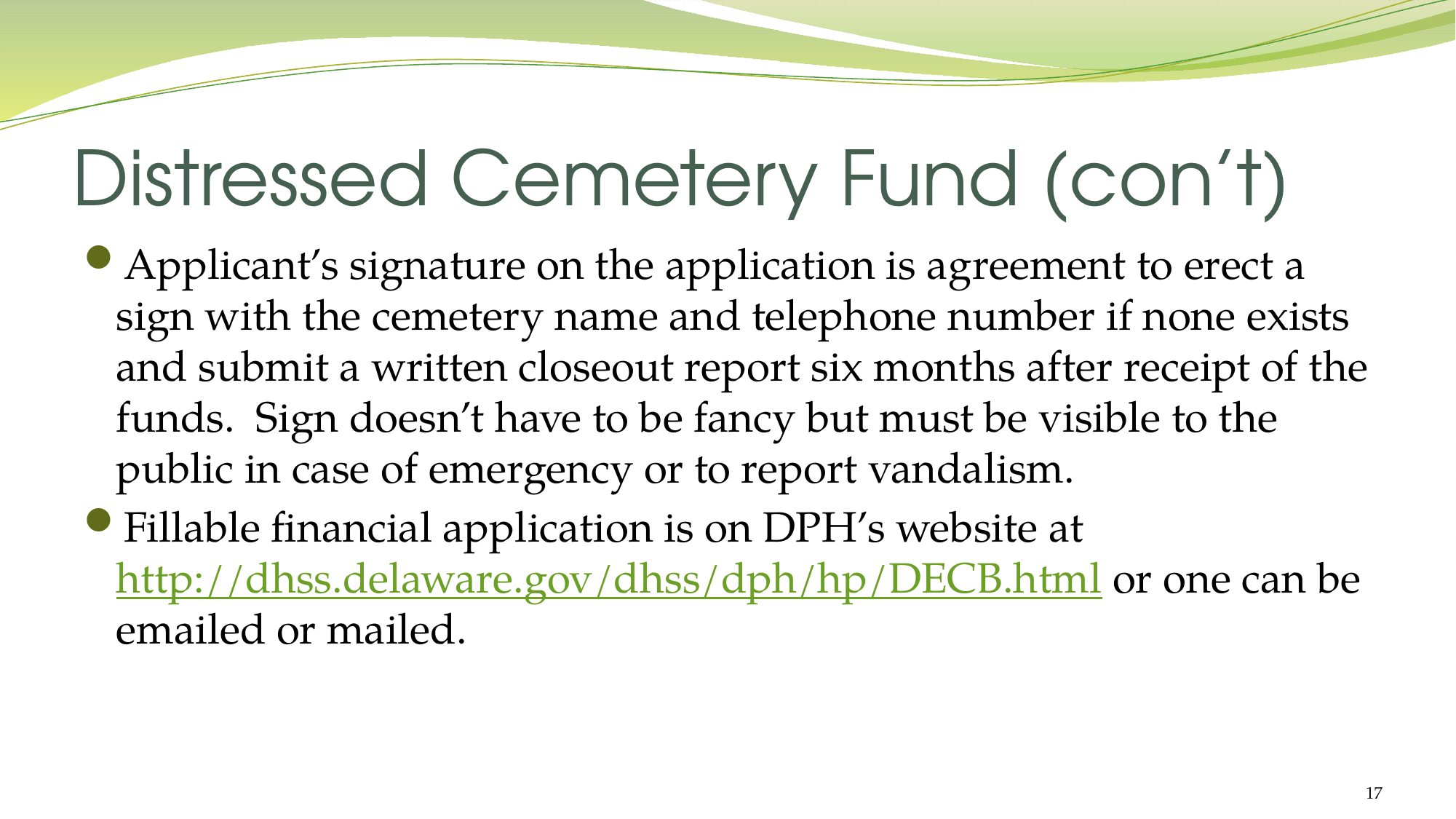

# Distressed Cemetery Fund (con’t)
Applicant’s signature on the application is agreement to erect a sign with the cemetery name and telephone number if none exists and submit a written closeout report six months after receipt of the funds.  Sign doesn’t have to be fancy but must be visible to the public in case of emergency or to report vandalism.
Fillable financial application is on DPH’s website at http://dhss.delaware.gov/dhss/dph/hp/DECB.html or one can be emailed or mailed.

17